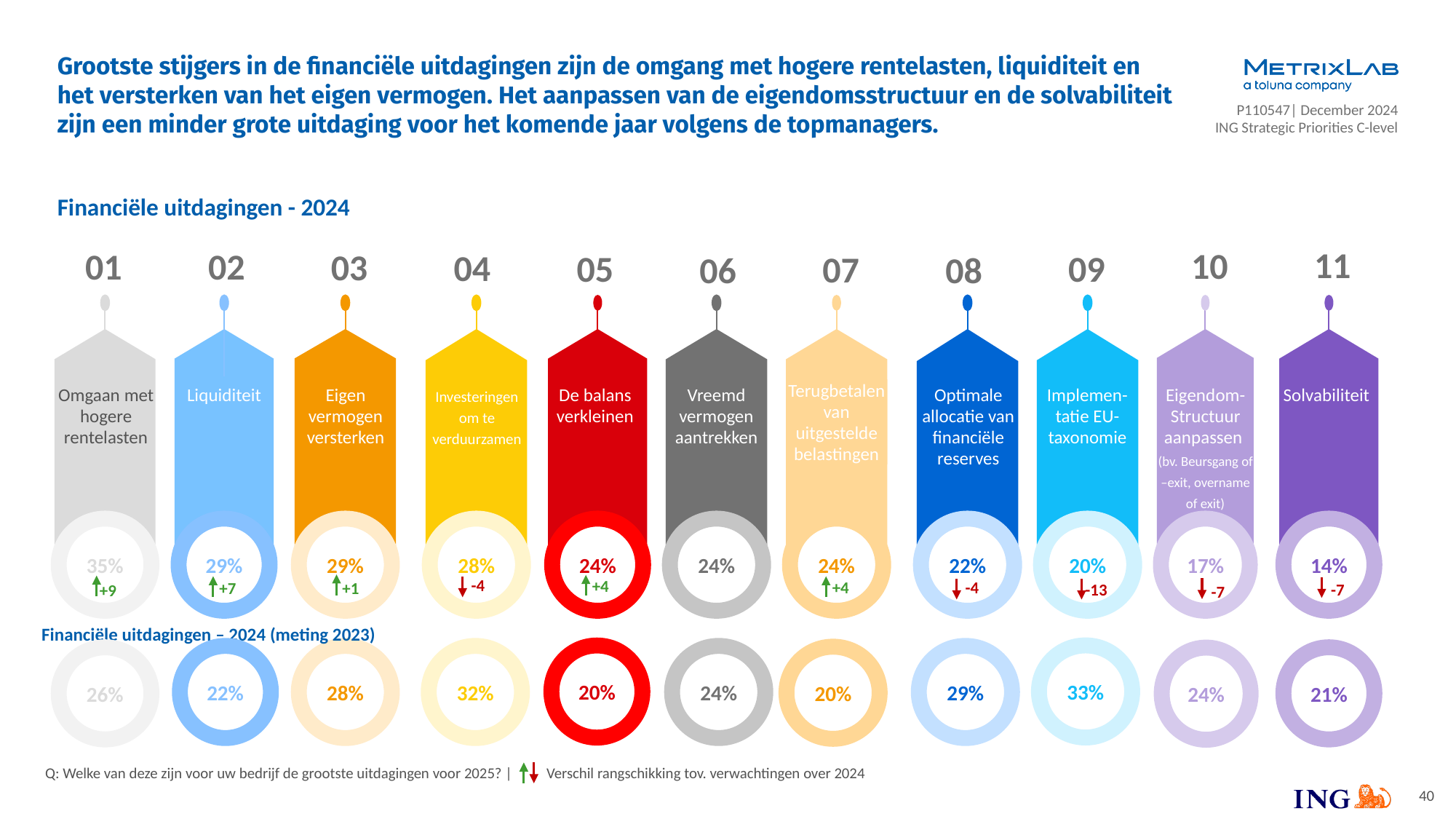

# Grootste stijgers in de financiële uitdagingen zijn de omgang met hogere rentelasten, liquiditeit en het versterken van het eigen vermogen. Het aanpassen van de eigendomsstructuur en de solvabiliteit zijn een minder grote uitdaging voor het komende jaar volgens de topmanagers.
Financiële uitdagingen - 2024
11
10
01
02
03
04
05
09
07
06

08

35%
26%
Omgaan met hogere rentelasten

29%
22%
Liquiditeit

29%
28%
Eigen vermogen versterken

28%
32%
Investeringen om te verduurzamen

24%
20%
De balans verkleinen

24%
24%
Vreemd vermogen aantrekken

24%
20%
Terugbetalen van uitgestelde belastingen

22%
29%
Optimale allocatie van financiële reserves

20%
33%
Implemen-tatie EU-taxonomie

17%
24%
Eigendom-
Structuur aanpassen
(bv. Beursgang of –exit, overname of exit)

14%
21%
Solvabiliteit
-4
+4
-4
+4
+7
+1
-13
-7
+9
-7
Financiële uitdagingen – 2024 (meting 2023)
Q: Welke van deze zijn voor uw bedrijf de grootste uitdagingen voor 2025? |          Verschil rangschikking tov. verwachtingen over 2024

40